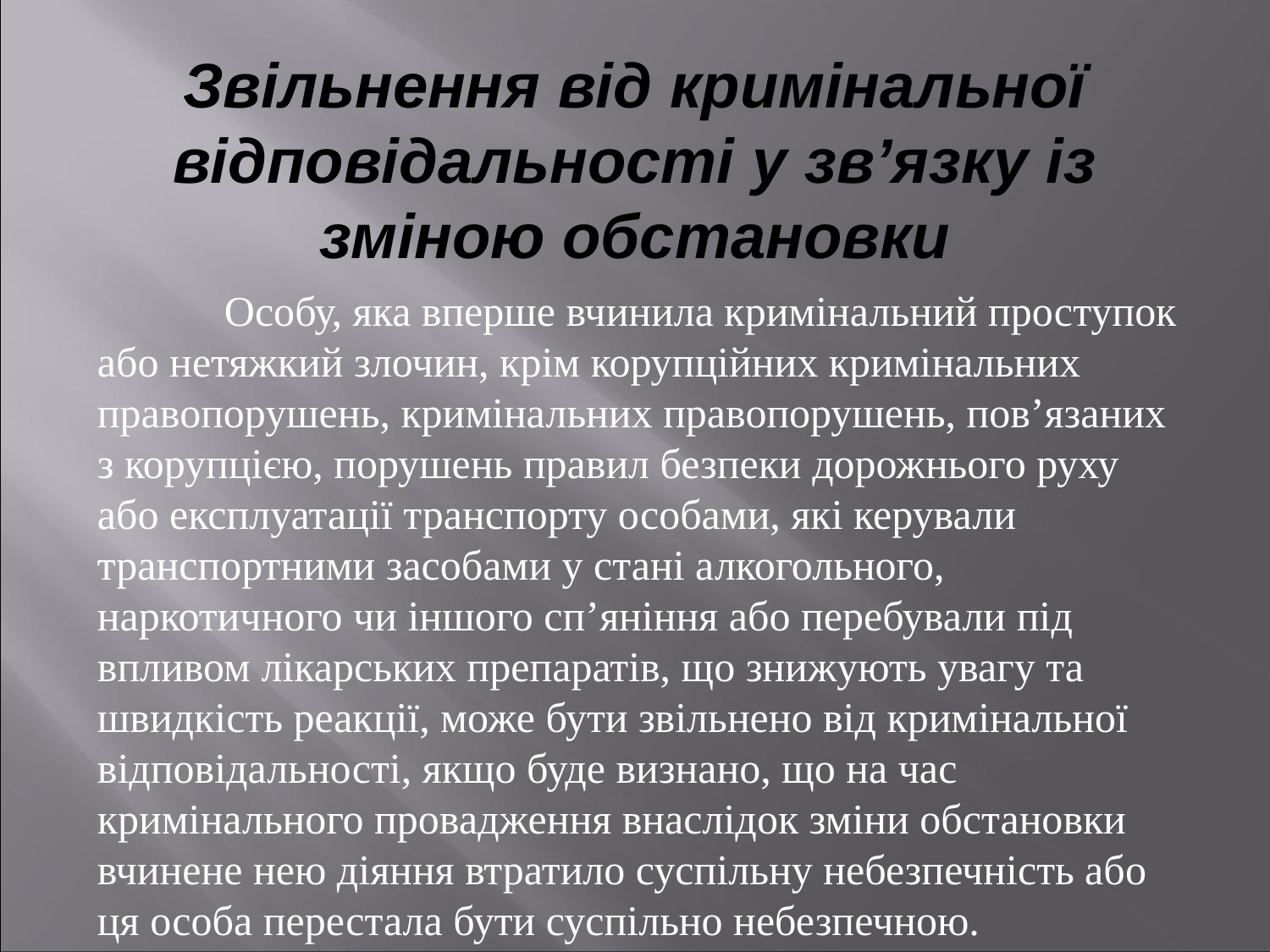

# Звільнення від кримінальної відповідальності у зв’язку із зміною обстановки
	Особу, яка вперше вчинила кримінальний проступок або нетяжкий злочин, крім корупційних кримінальних правопорушень, кримінальних правопорушень, пов’язаних з корупцією, порушень правил безпеки дорожнього руху або експлуатації транспорту особами, які керували транспортними засобами у стані алкогольного, наркотичного чи іншого сп’яніння або перебували під впливом лікарських препаратів, що знижують увагу та швидкість реакції, може бути звільнено від кримінальної відповідальності, якщо буде визнано, що на час кримінального провадження внаслідок зміни обстановки вчинене нею діяння втратило суспільну небезпечність або ця особа перестала бути суспільно небезпечною.
(ст. 48 КК).